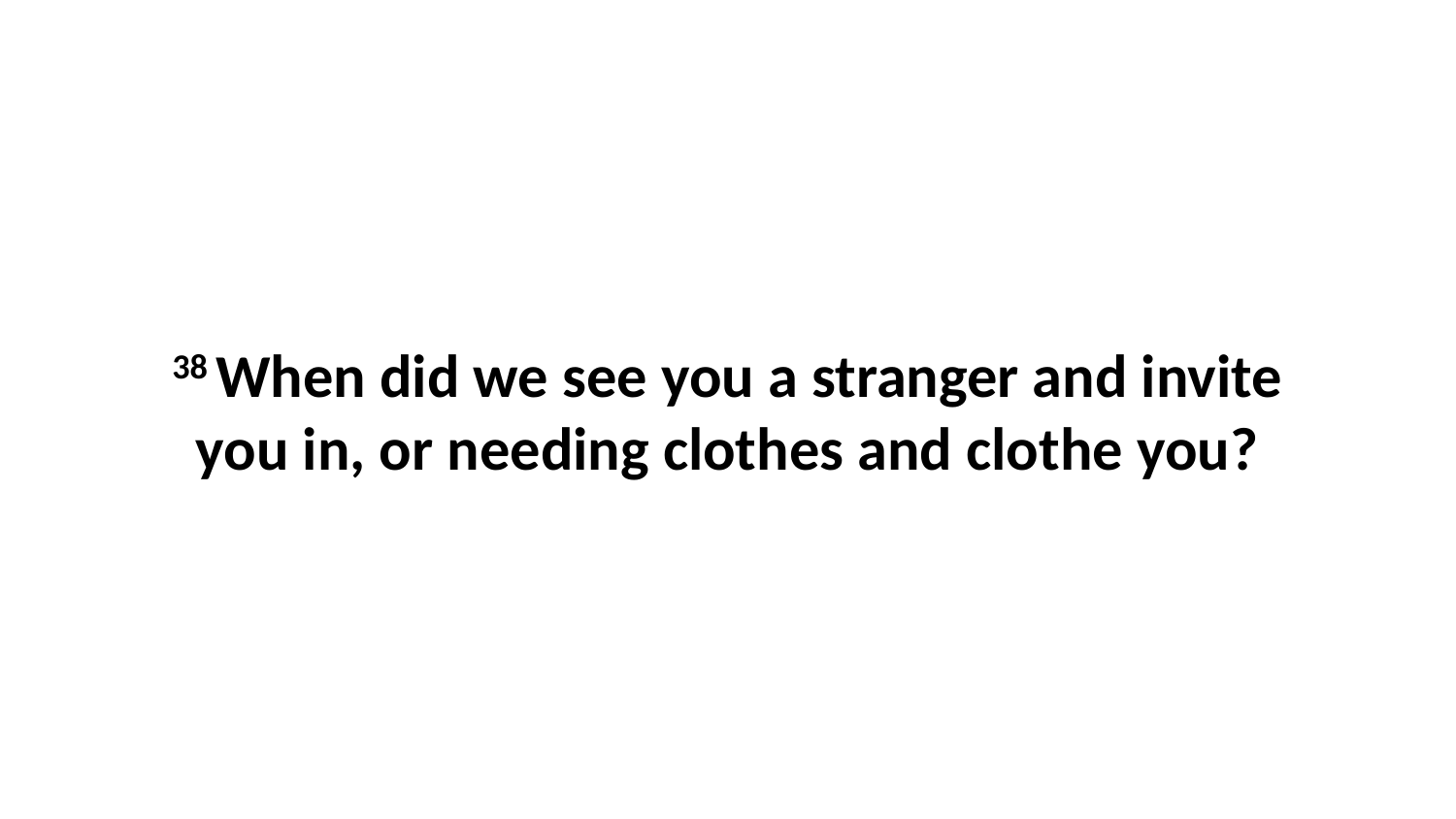

38 When did we see you a stranger and invite you in, or needing clothes and clothe you?